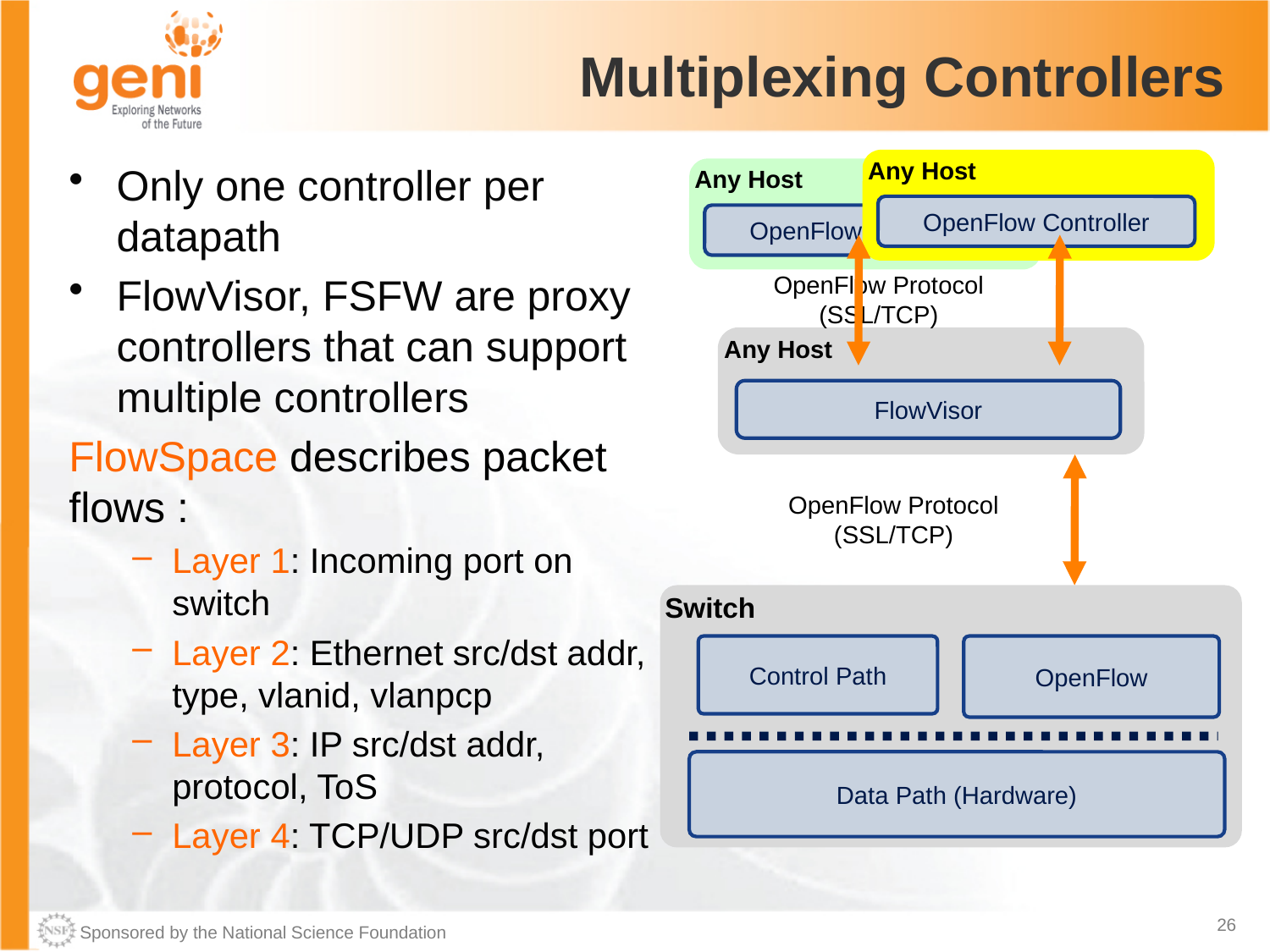

# Multiplexing Controllers
Any Host
OpenFlow Controller
Only one controller per datapath
FlowVisor, FSFW are proxy controllers that can support multiple controllers
FlowSpace describes packet flows :
Layer 1: Incoming port on switch
Layer 2: Ethernet src/dst addr, type, vlanid, vlanpcp
Layer 3: IP src/dst addr, protocol, ToS
Layer 4: TCP/UDP src/dst port

Any Host
OpenFlow Controller

OpenFlow Protocol (SSL/TCP)
Any Host
FlowVisor

OpenFlow Protocol (SSL/TCP)
Switch
Control Path
OpenFlow

Data Path (Hardware)